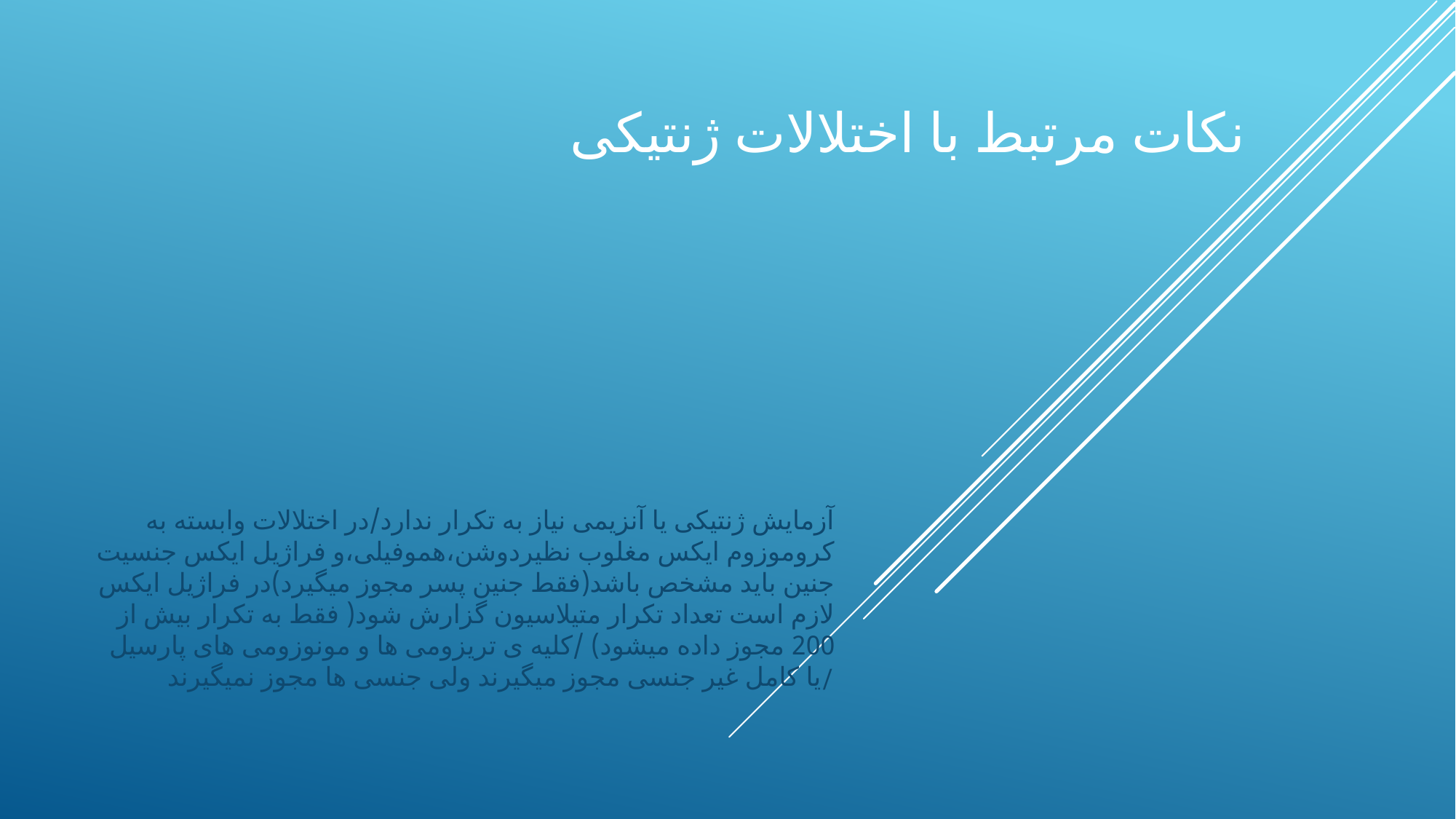

# نکات مرتبط با اختلالات ژنتیکی
آزمایش ژنتیکی یا آنزیمی نیاز به تکرار ندارد/در اختلالات وابسته به کروموزوم ایکس مغلوب نظیردوشن،هموفیلی،و فراژیل ایکس جنسیت جنین باید مشخص باشد(فقط جنین پسر مجوز میگیرد)در فراژیل ایکس لازم است تعداد تکرار متیلاسیون گزارش شود( فقط به تکرار بیش از 200 مجوز داده میشود) /کلیه ی تریزومی ها و مونوزومی های پارسیل یا کامل غیر جنسی مجوز میگیرند ولی جنسی ها مجوز نمیگیرند/